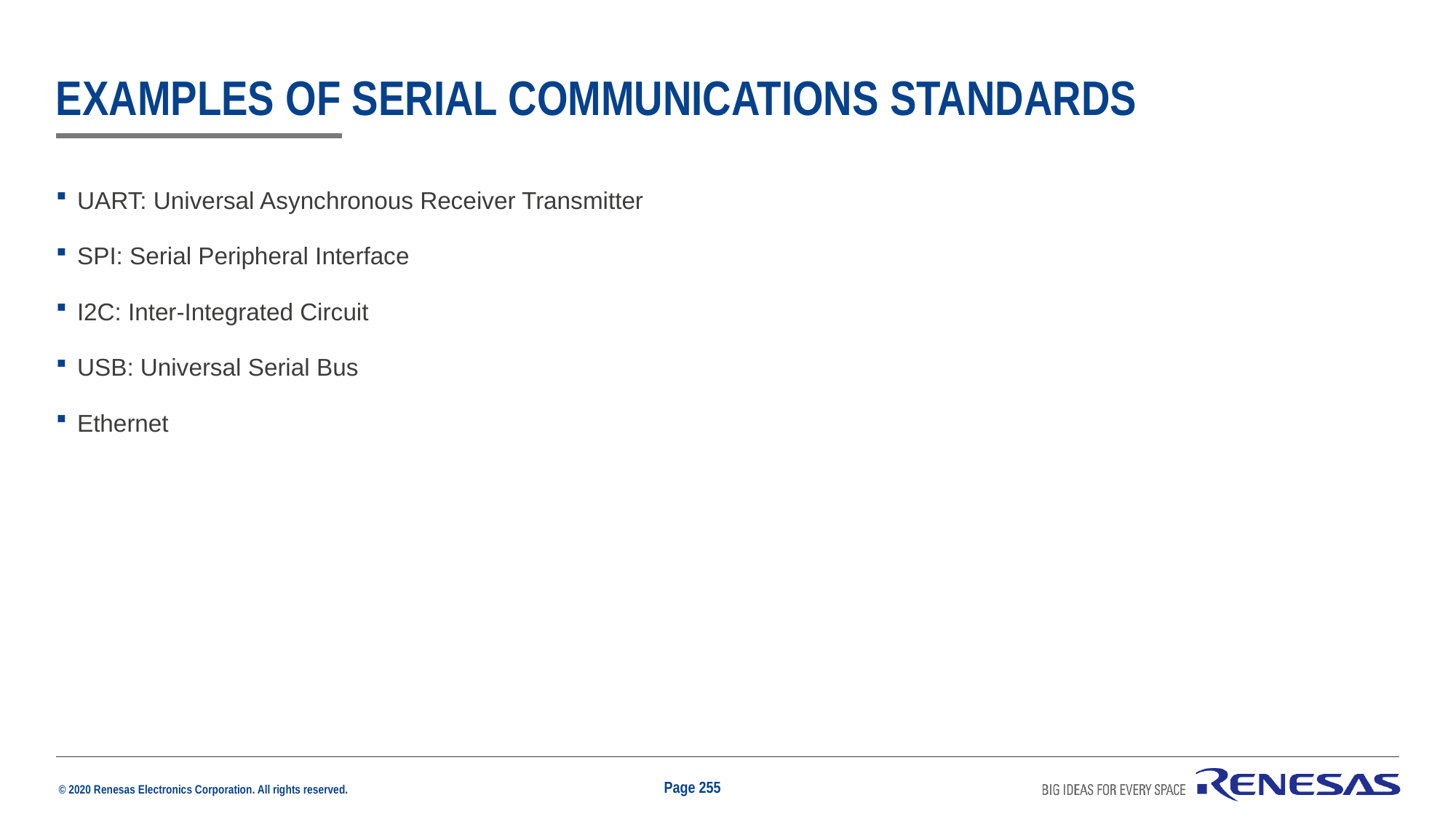

# Examples of serial communications standards
UART: Universal Asynchronous Receiver Transmitter
SPI: Serial Peripheral Interface
I2C: Inter-Integrated Circuit
USB: Universal Serial Bus
Ethernet